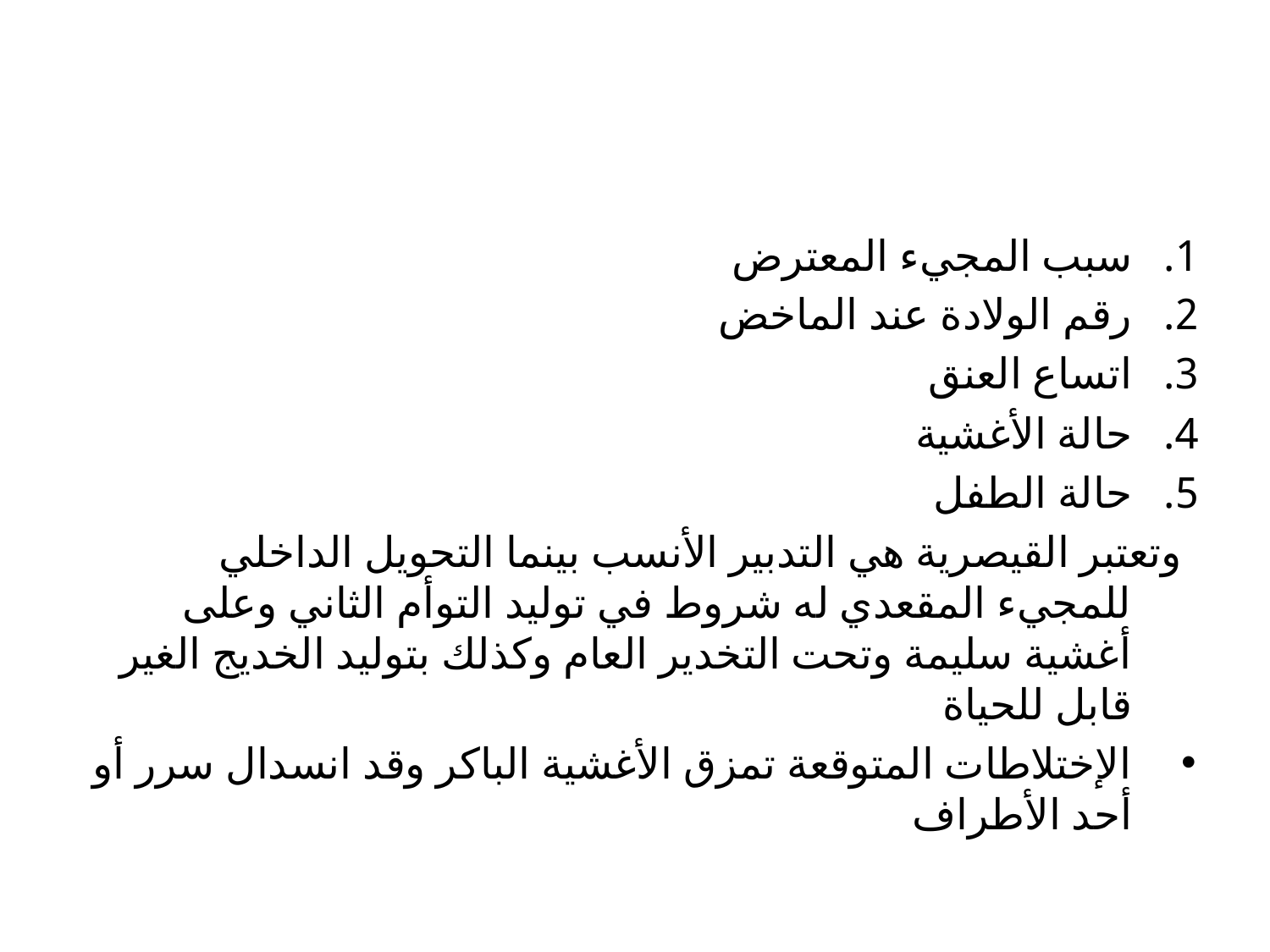

#
سبب المجيء المعترض
رقم الولادة عند الماخض
اتساع العنق
حالة الأغشية
حالة الطفل
 وتعتبر القيصرية هي التدبير الأنسب بينما التحويل الداخلي للمجيء المقعدي له شروط في توليد التوأم الثاني وعلى أغشية سليمة وتحت التخدير العام وكذلك بتوليد الخديج الغير قابل للحياة
الإختلاطات المتوقعة تمزق الأغشية الباكر وقد انسدال سرر أو أحد الأطراف